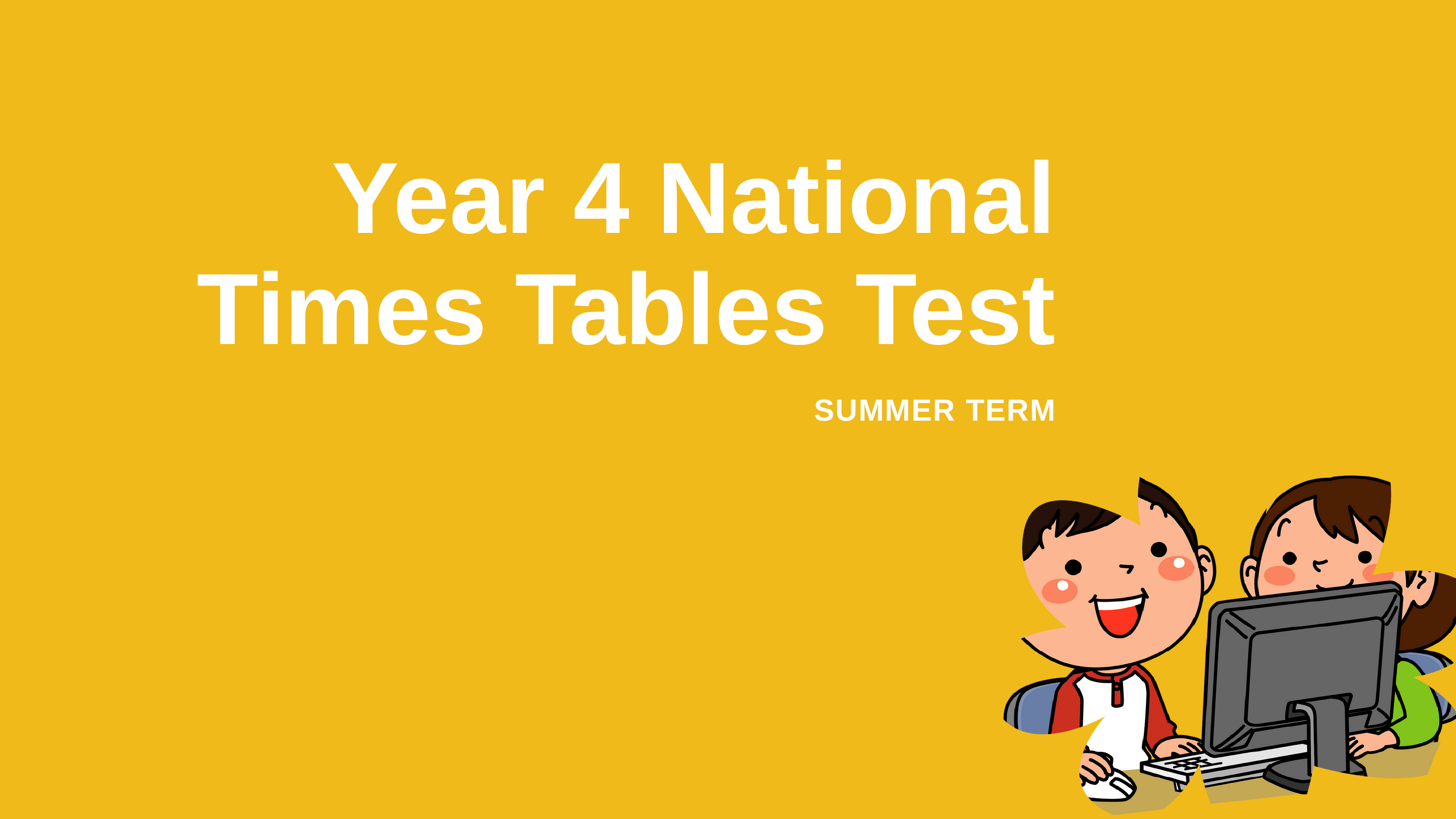

Year 4 National Times Tables Test
SUMMER TERM